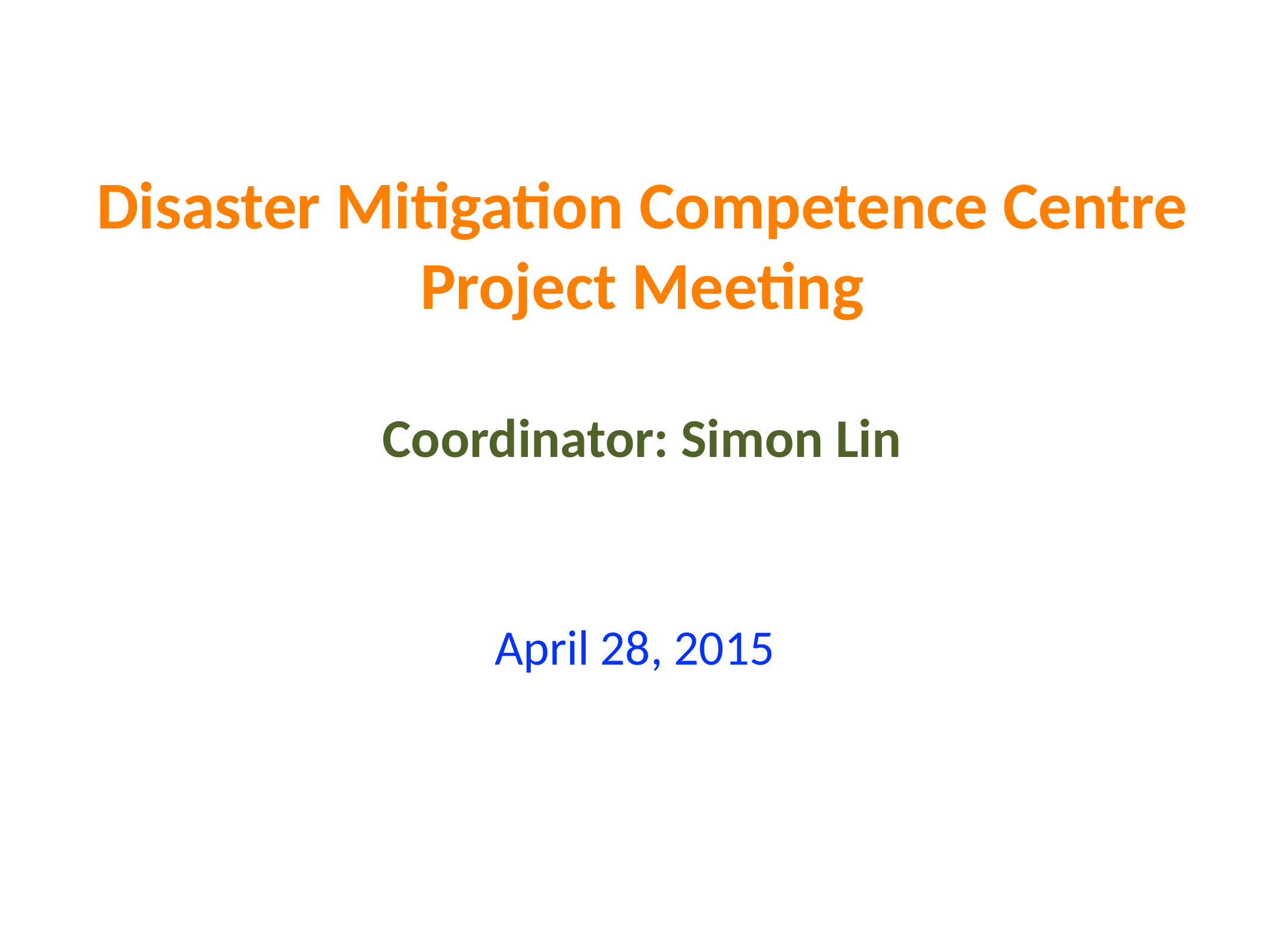

# Disaster Mitigation Competence Centre Project Meeting

Coordinator: Simon Lin

April 28, 2015